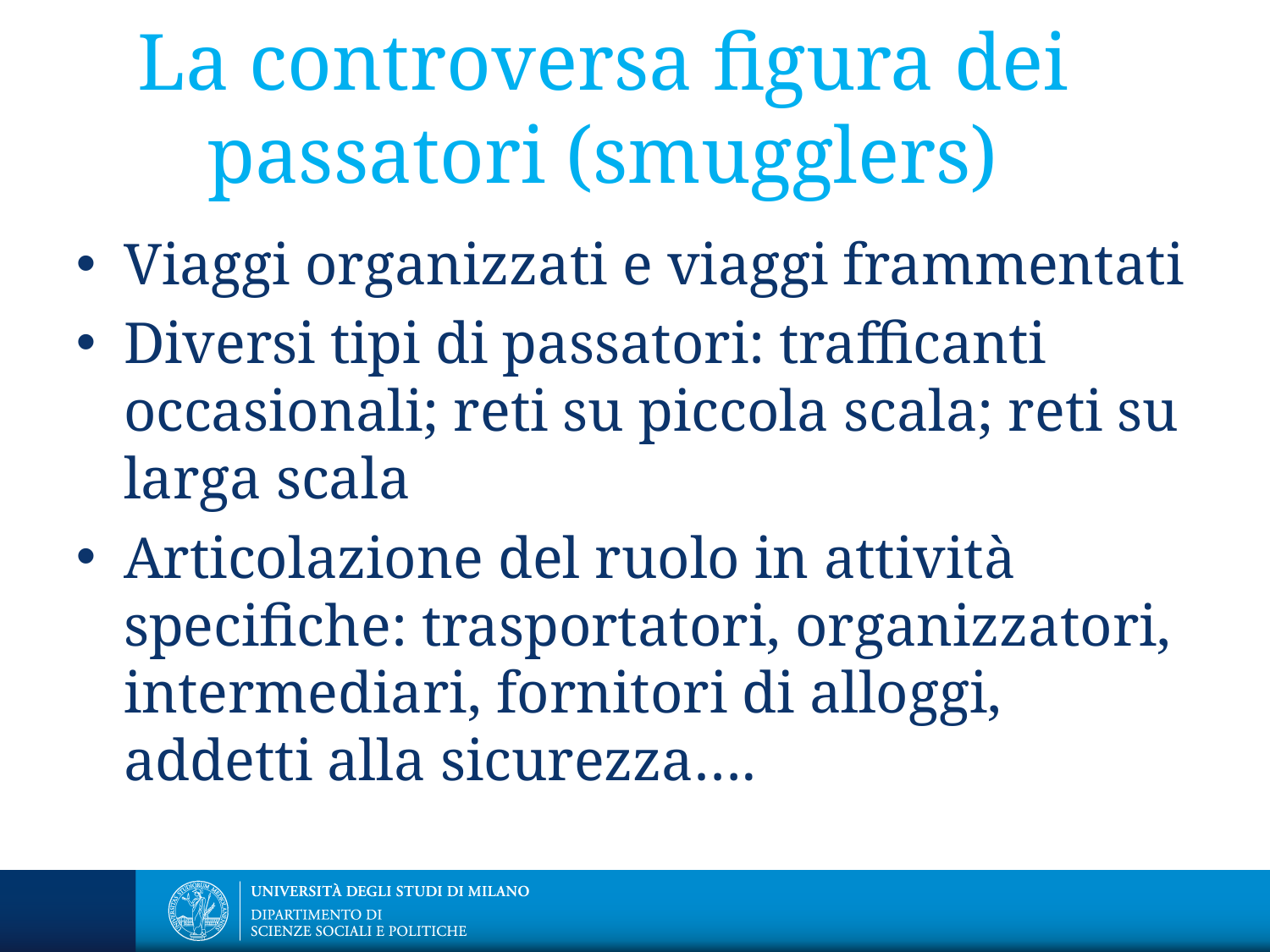

# La controversa figura dei passatori (smugglers)
Viaggi organizzati e viaggi frammentati
Diversi tipi di passatori: trafficanti occasionali; reti su piccola scala; reti su larga scala
Articolazione del ruolo in attività specifiche: trasportatori, organizzatori, intermediari, fornitori di alloggi, addetti alla sicurezza….